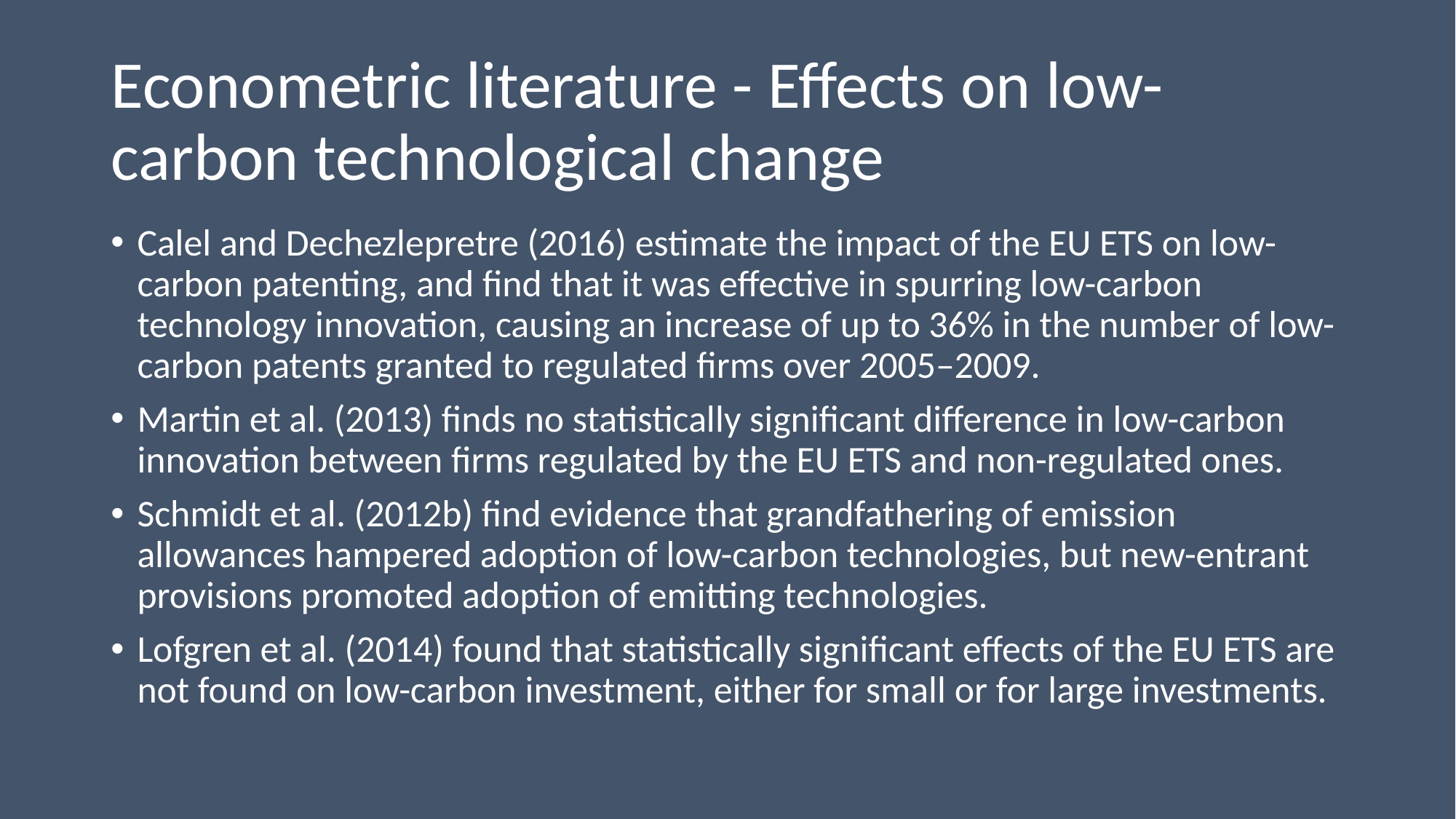

# Econometric literature - Effects on low-carbon technological change
Calel and Dechezlepretre (2016) estimate the impact of the EU ETS on low-carbon patenting, and find that it was effective in spurring low-carbon technology innovation, causing an increase of up to 36% in the number of low-carbon patents granted to regulated firms over 2005–2009.
Martin et al. (2013) finds no statistically significant difference in low-carbon innovation between firms regulated by the EU ETS and non-regulated ones.
Schmidt et al. (2012b) find evidence that grandfathering of emission allowances hampered adoption of low-carbon technologies, but new-entrant provisions promoted adoption of emitting technologies.
Lofgren et al. (2014) found that statistically significant effects of the EU ETS are not found on low-carbon investment, either for small or for large investments.